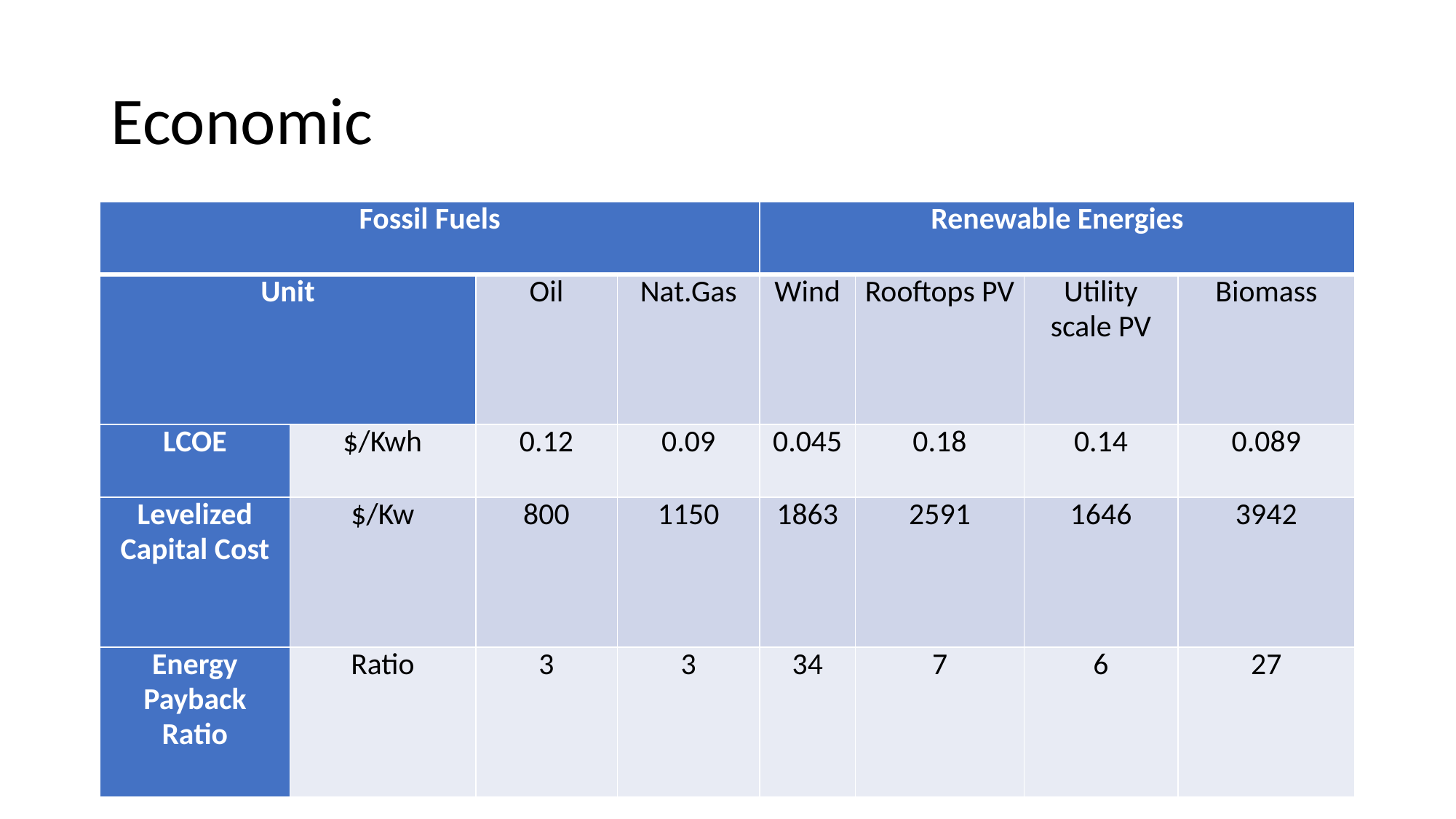

# Economic
| Fossil Fuels |  |  |  | Renewable Energies |  |  |  |
| --- | --- | --- | --- | --- | --- | --- | --- |
| Unit |  | Oil | Nat.Gas | Wind | Rooftops PV | Utility scale PV | Biomass |
| LCOE | $/Kwh | 0.12 | 0.09 | 0.045 | 0.18 | 0.14 | 0.089 |
| Levelized Capital Cost | $/Kw | 800 | 1150 | 1863 | 2591 | 1646 | 3942 |
| Energy Payback Ratio | Ratio | 3 | 3 | 34 | 7 | 6 | 27 |